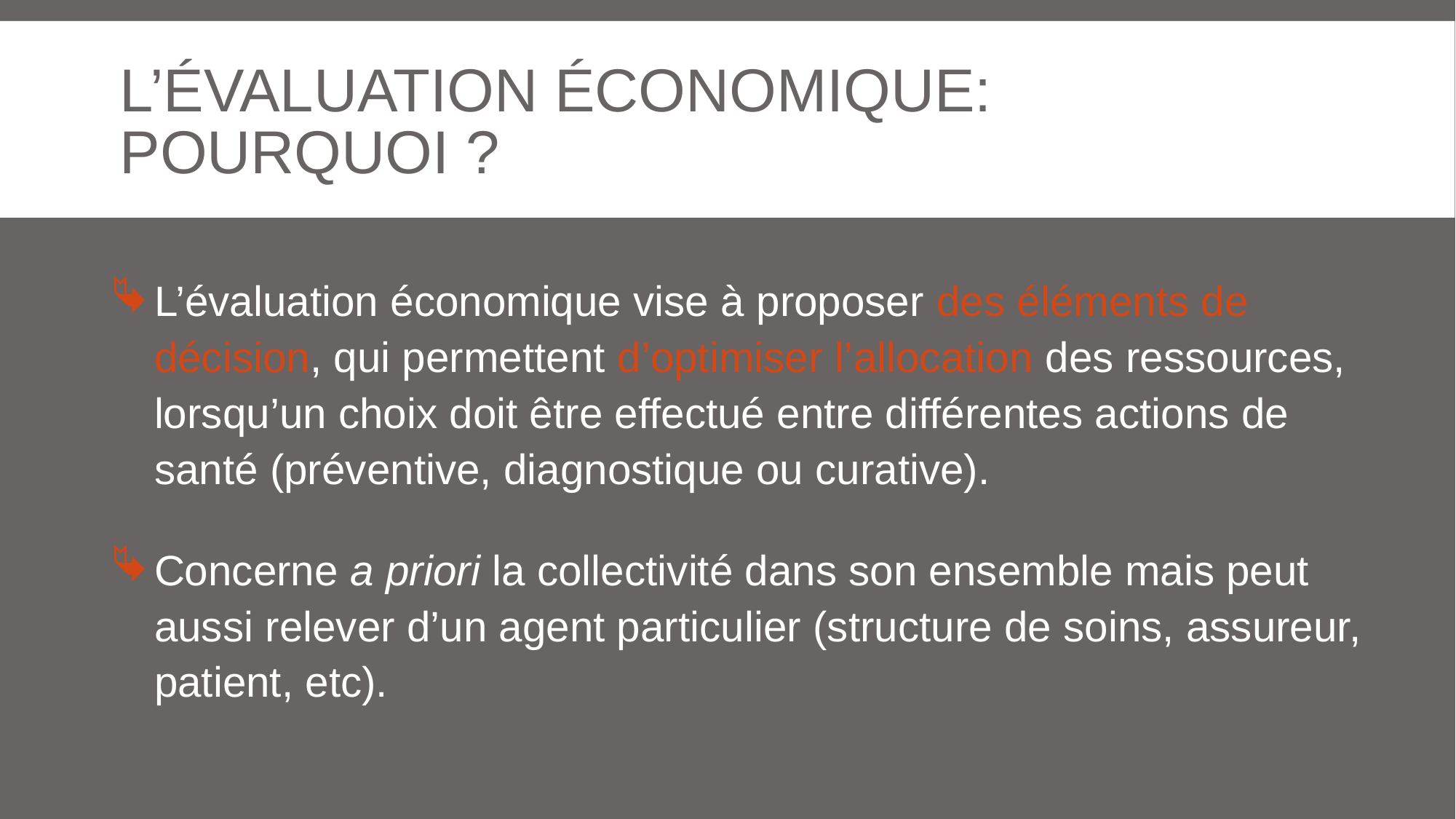

# L’évaluation économique: pourquoi ?
L’évaluation économique vise à proposer des éléments de décision, qui permettent d’optimiser l’allocation des ressources, lorsqu’un choix doit être effectué entre différentes actions de santé (préventive, diagnostique ou curative).
Concerne a priori la collectivité dans son ensemble mais peut aussi relever d’un agent particulier (structure de soins, assureur, patient, etc).